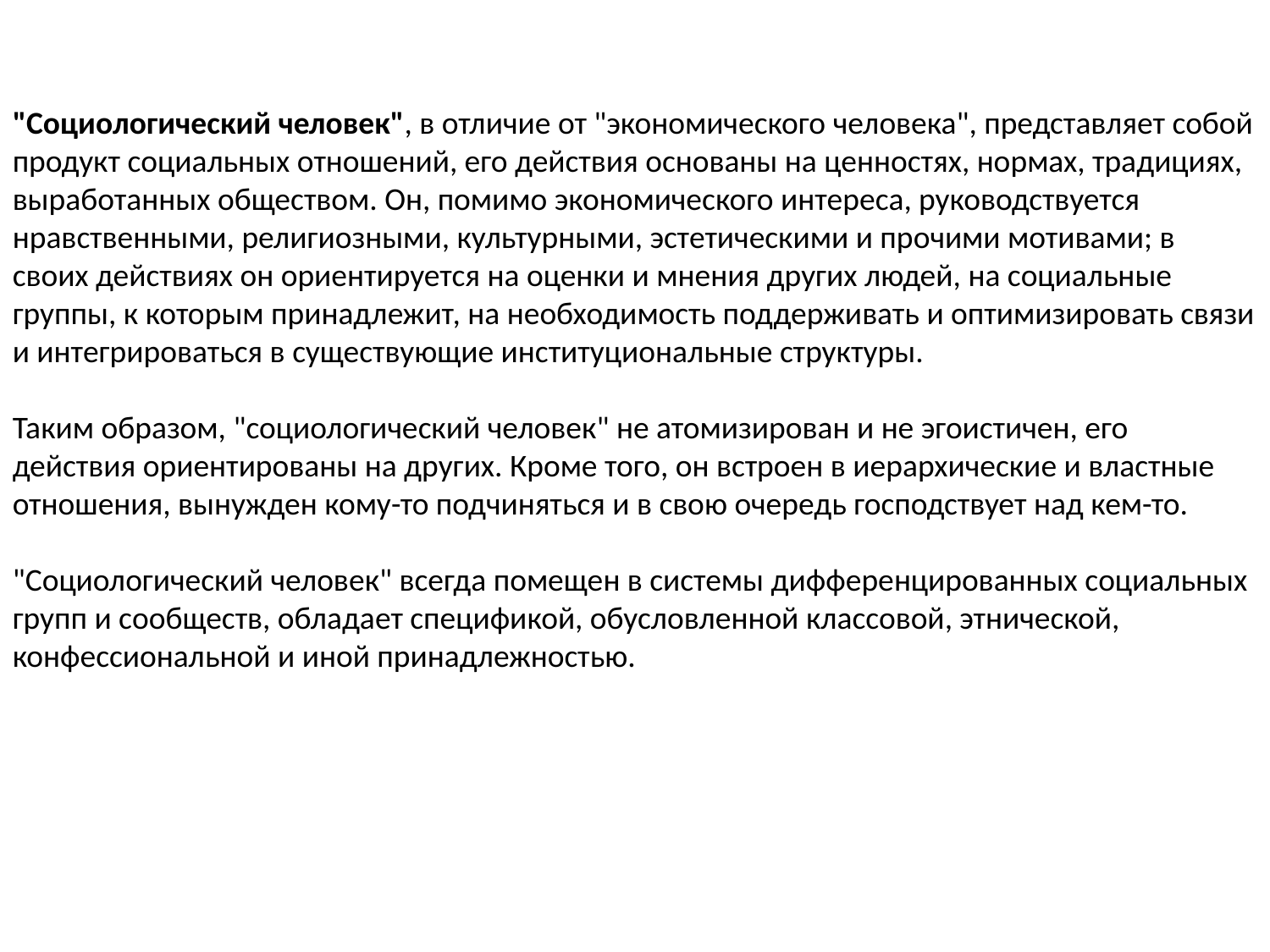

"Социологический человек", в отличие от "экономического человека", представляет собой продукт социальных отношений, его действия основаны на ценностях, нормах, традициях, выработанных обществом. Он, помимо экономического интереса, руководствуется нравственными, религиозными, культурными, эстетическими и прочими мотивами; в своих действиях он ориентируется на оценки и мнения других людей, на социальные группы, к которым принадлежит, на необходимость поддерживать и оптимизировать связи и интегрироваться в существующие институциональные структуры.

Таким образом, "социологический человек" не атомизирован и не эгоистичен, его действия ориентированы на других. Кроме того, он встроен в иерархические и властные отношения, вынужден кому-то подчиняться и в свою очередь господствует над кем-то.

"Социологический человек" всегда помещен в системы дифференцированных социальных групп и сообществ, обладает спецификой, обусловленной классовой, этнической, конфессиональной и иной принадлежностью.